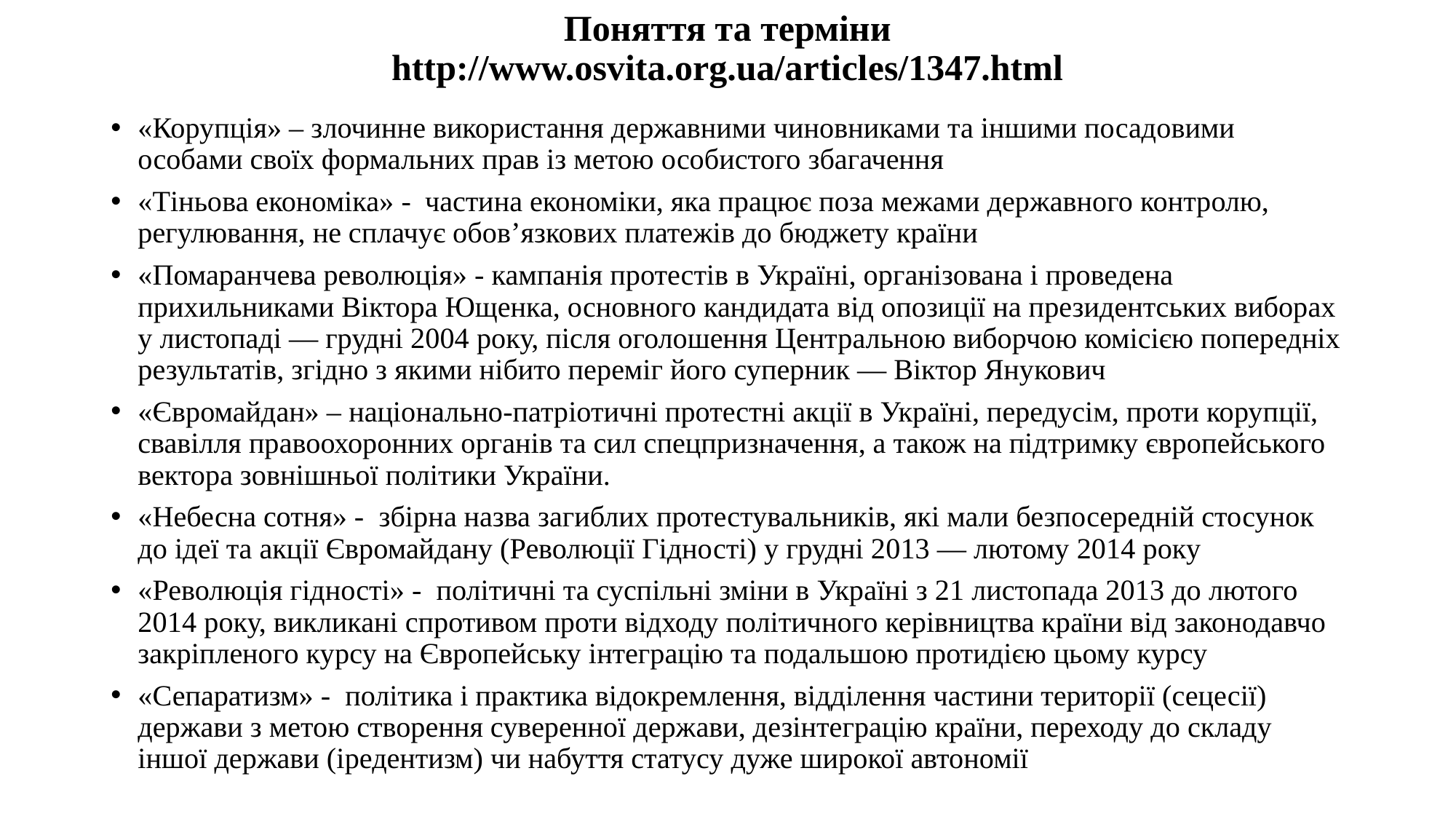

# Поняття та терміни http://www.osvita.org.ua/articles/1347.html
«Корупція» – злочинне використання державними чиновниками та іншими посадовими особами своїх формальних прав із метою особистого збагачення
«Тіньова економіка» -  частина економіки, яка працює поза межами державного контролю, регулювання, не сплачує обов’язкових платежів до бюджету країни
«Помаранчева революція» - кампанія протестів в Україні, організована і проведена прихильниками Віктора Ющенка, основного кандидата від опозиції на президентських виборах у листопаді — грудні 2004 року, після оголошення Центральною виборчою комісією попередніх результатів, згідно з якими нібито переміг його суперник — Віктор Янукович
«Євромайдан» – національно-патріотичні протестні акції в Україні, передусім, проти корупції, свавілля правоохоронних органів та сил спецпризначення, а також на підтримку європейського вектора зовнішньої політики України.
«Небесна сотня» -  збірна назва загиблих протестувальників, які мали безпосередній стосунок до ідеї та акції Євромайдану (Революції Гідності) у грудні 2013 — лютому 2014 року
«Революція гідності» -  політичні та суспільні зміни в Україні з 21 листопада 2013 до лютого 2014 року, викликані спротивом проти відходу політичного керівництва країни від законодавчо закріпленого курсу на Європейську інтеграцію та подальшою протидією цьому курсу
«Сепаратизм» -  політика і практика відокремлення, відділення частини території (сецесії) держави з метою створення суверенної держави, дезінтеграцію країни, переходу до складу іншої держави (іредентизм) чи набуття статусу дуже широкої автономії